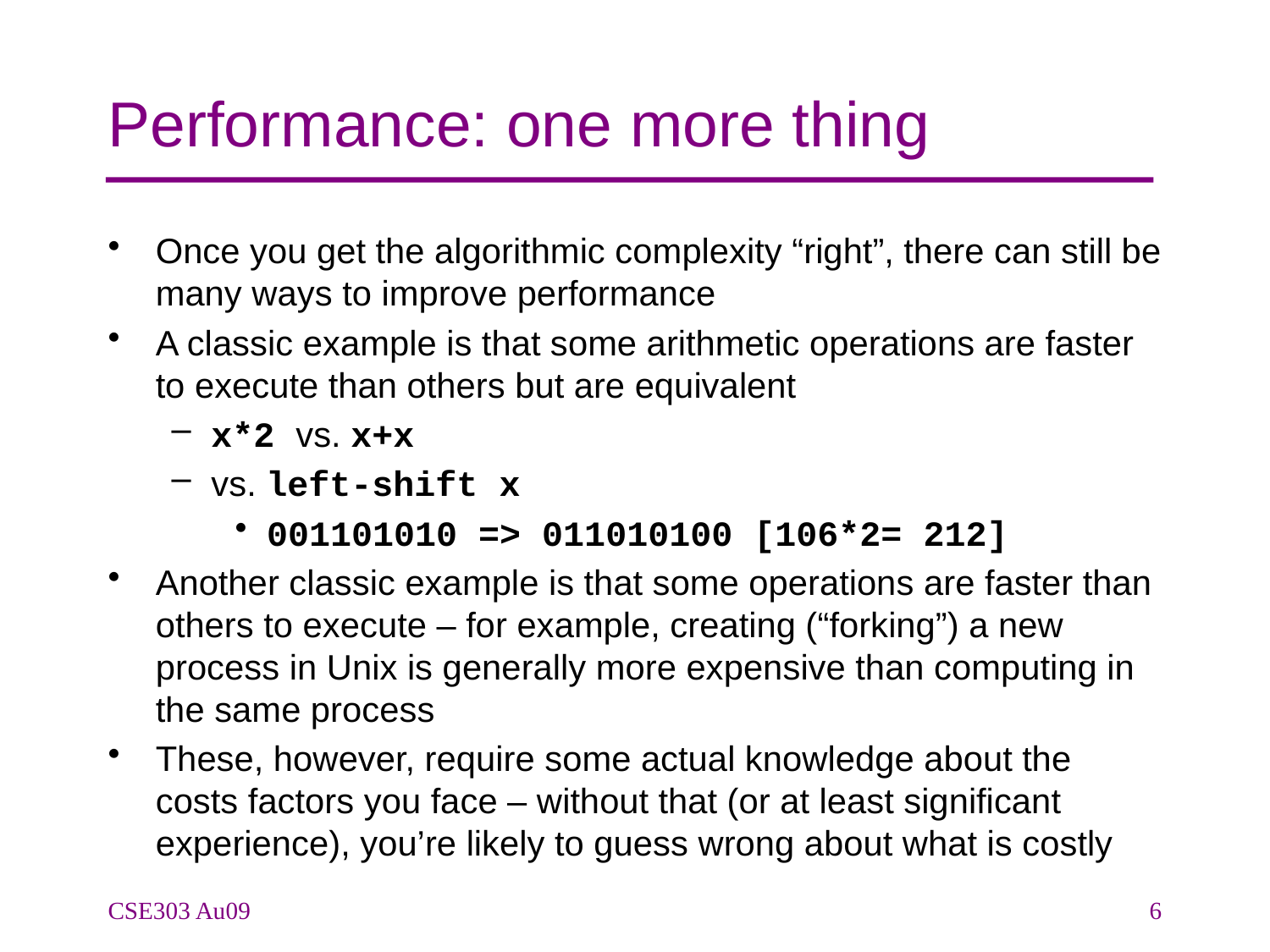

# Performance: one more thing
Once you get the algorithmic complexity “right”, there can still be many ways to improve performance
A classic example is that some arithmetic operations are faster to execute than others but are equivalent
x*2 vs. x+x
vs. left-shift x
001101010 => 011010100 [106*2= 212]
Another classic example is that some operations are faster than others to execute – for example, creating (“forking”) a new process in Unix is generally more expensive than computing in the same process
These, however, require some actual knowledge about the costs factors you face – without that (or at least significant experience), you’re likely to guess wrong about what is costly
CSE303 Au09
6